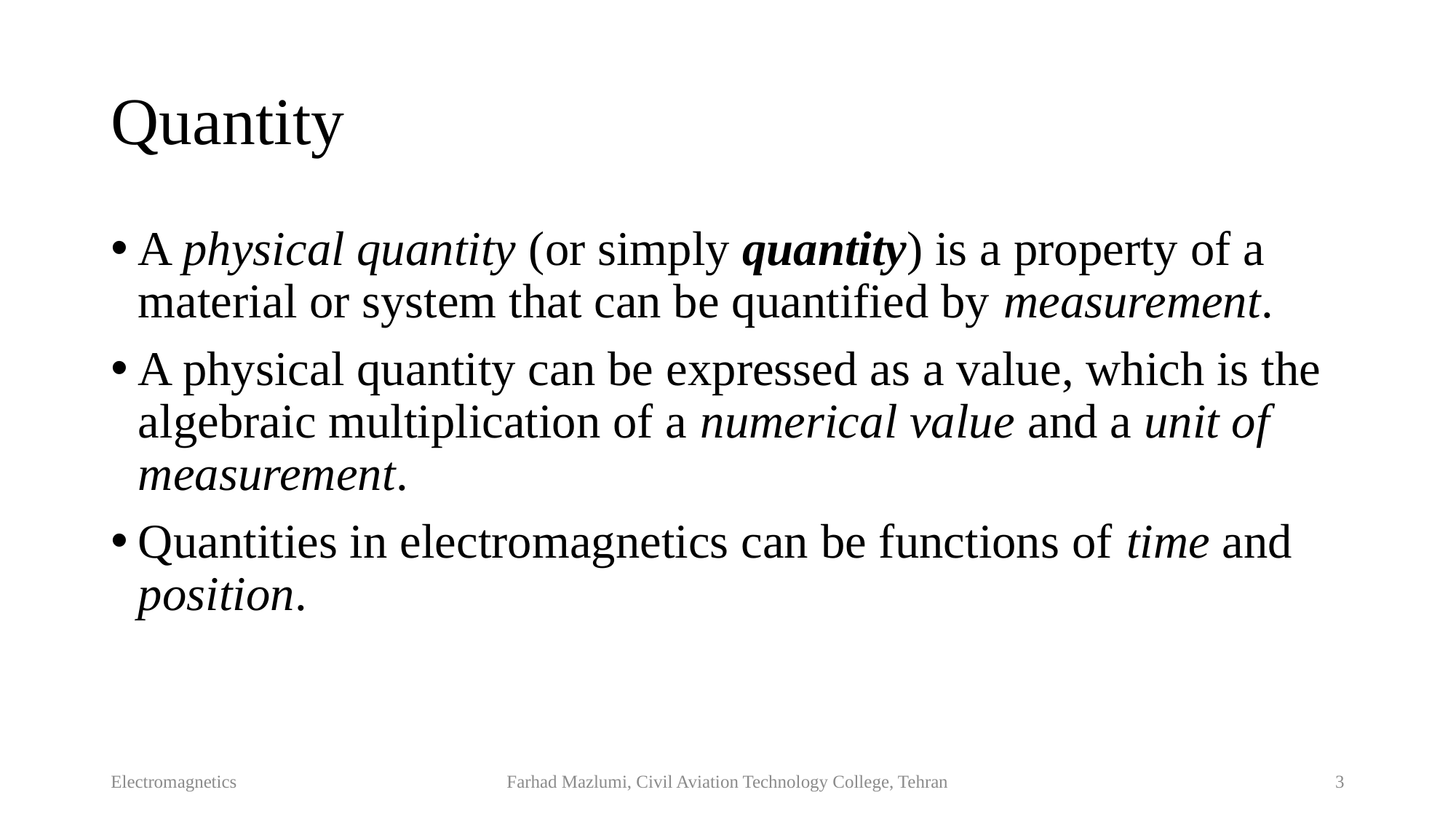

# Quantity
A physical quantity (or simply quantity) is a property of a material or system that can be quantified by measurement.
A physical quantity can be expressed as a value, which is the algebraic multiplication of a numerical value and a unit of measurement.
Quantities in electromagnetics can be functions of time and position.

Electromagnetics
Farhad Mazlumi, Civil Aviation Technology College, Tehran
3